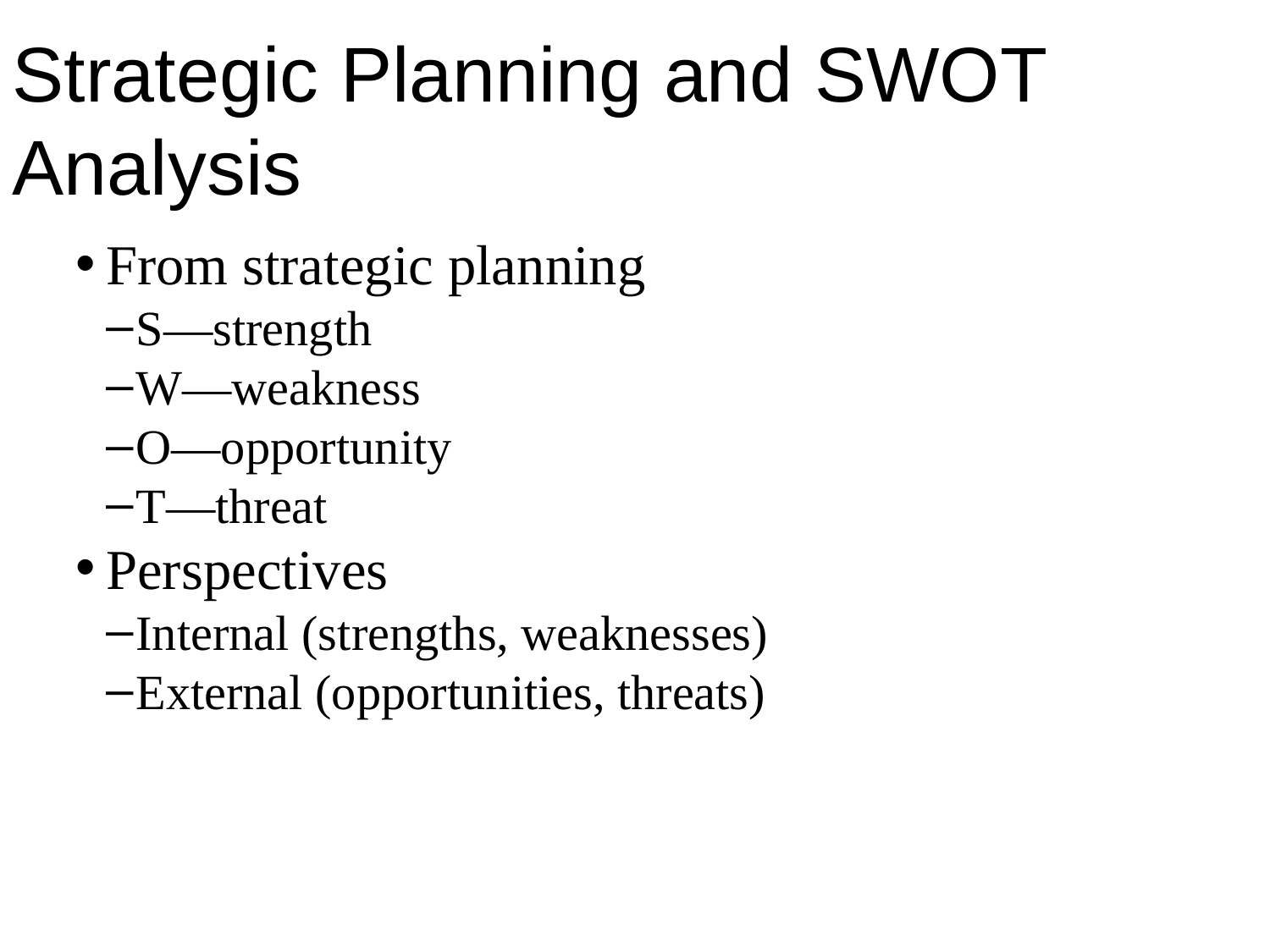

Strategic Planning and SWOT Analysis

From strategic planning
S—strength
W—weakness
O—opportunity
T—threat
Perspectives
Internal (strengths, weaknesses)
External (opportunities, threats)